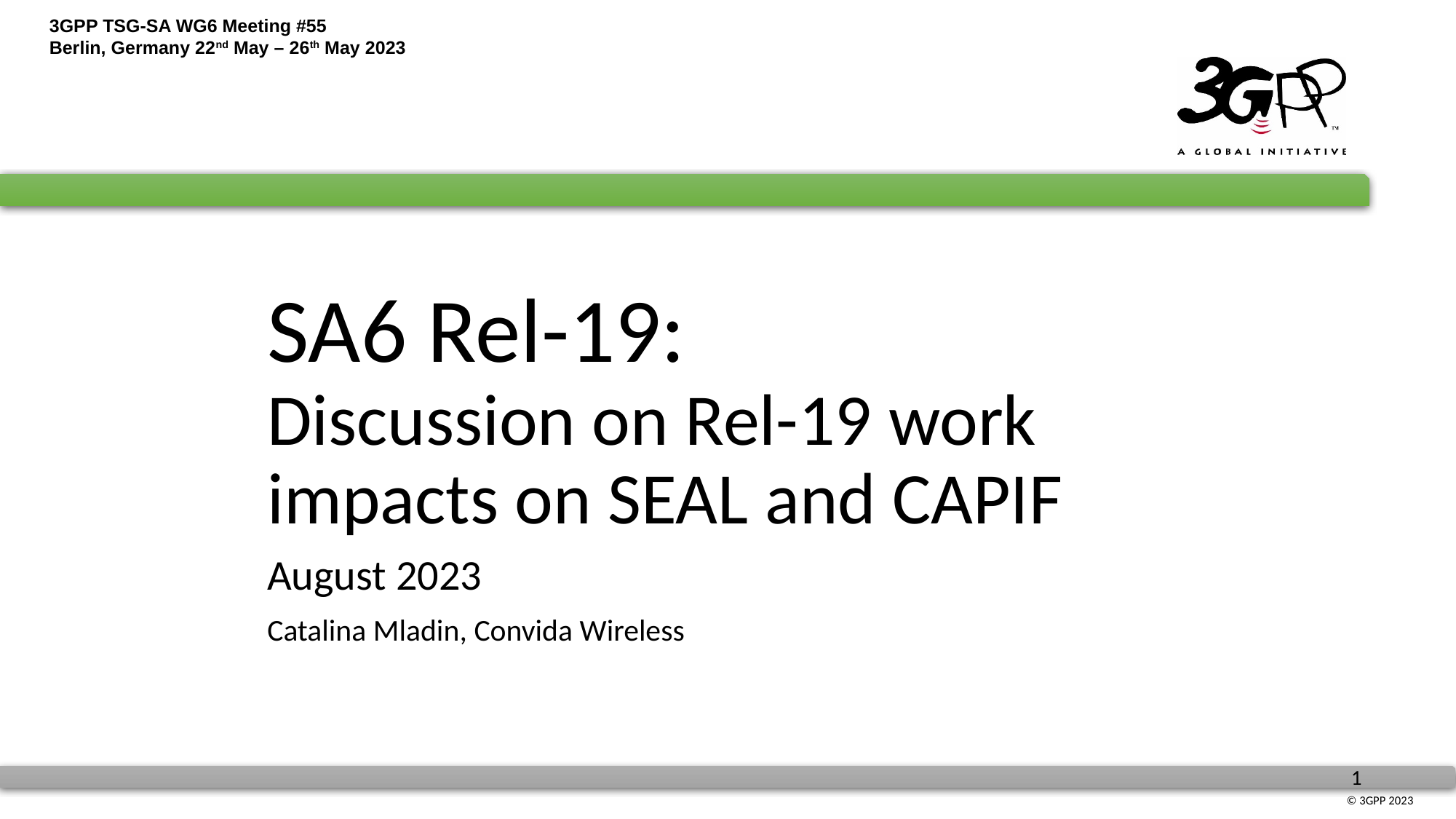

# SA6 Rel-19: Discussion on Rel-19 work impacts on SEAL and CAPIF
August 2023
Catalina Mladin, Convida Wireless